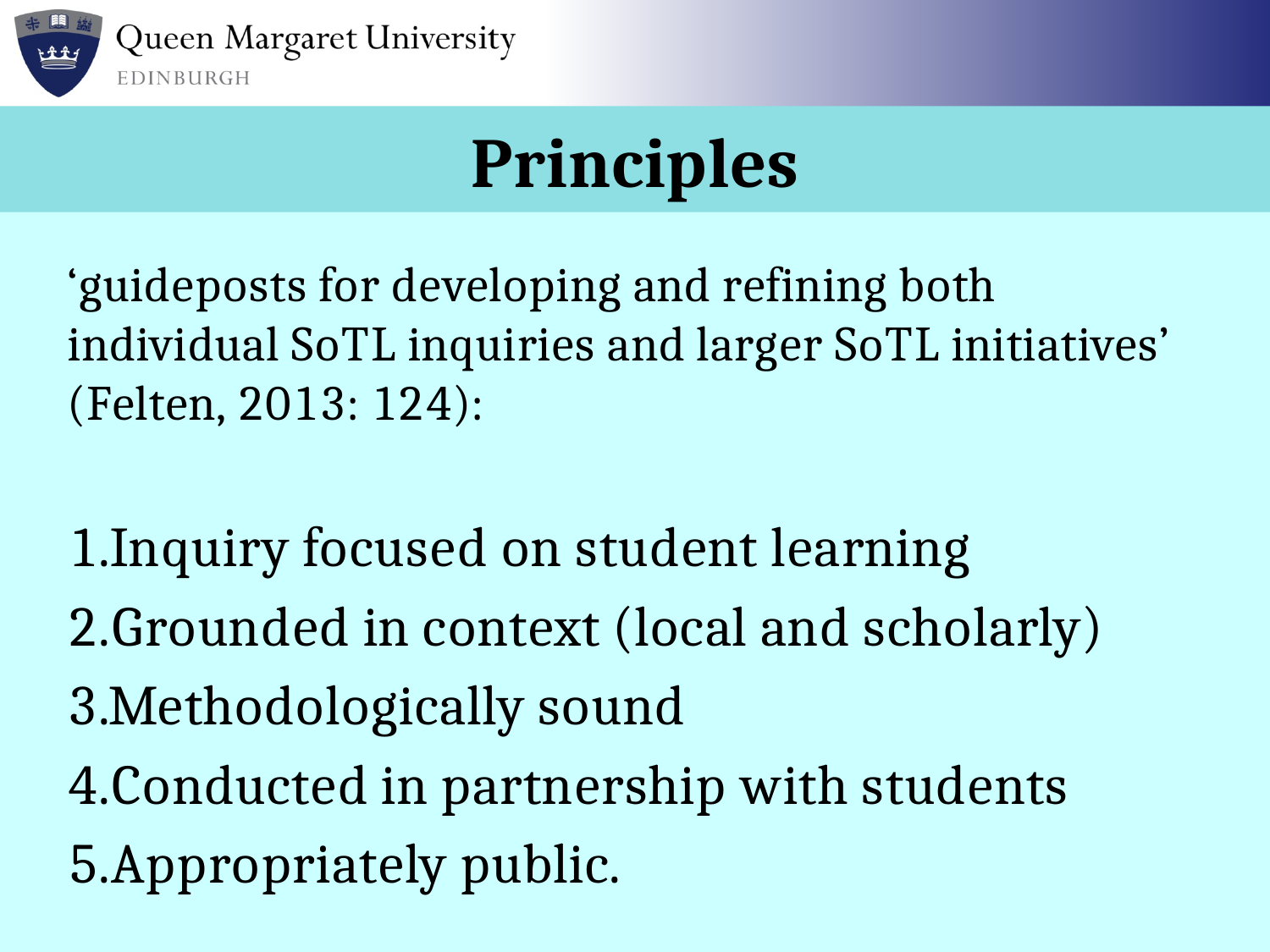

# Principles
‘guideposts for developing and refining both individual SoTL inquiries and larger SoTL initiatives’ (Felten, 2013: 124):

Inquiry focused on student learning
Grounded in context (local and scholarly)
Methodologically sound
Conducted in partnership with students
Appropriately public.